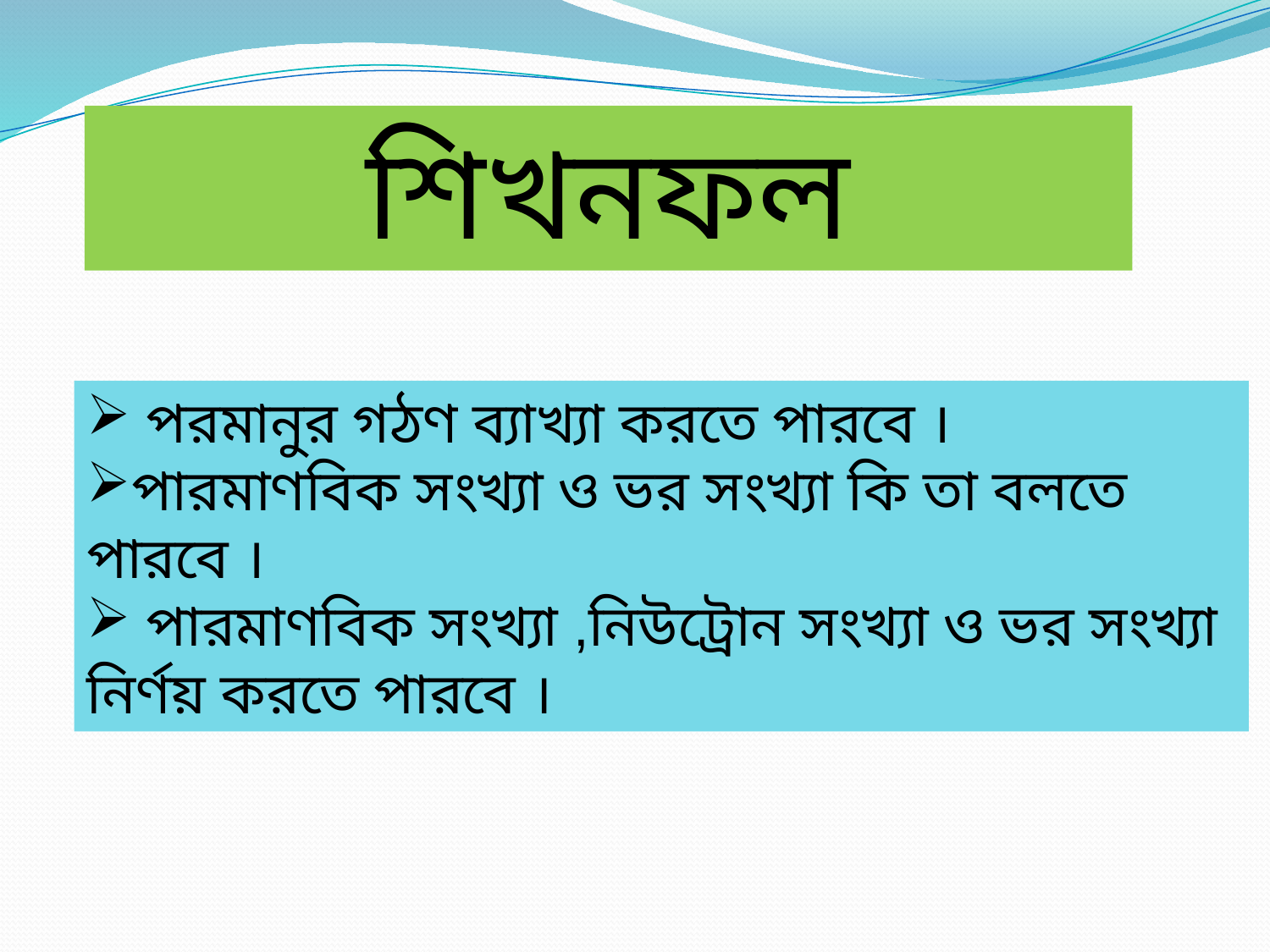

শিখনফল
 পরমানুর গঠণ ব্যাখ্যা করতে পারবে ।
পারমাণবিক সংখ্যা ও ভর সংখ্যা কি তা বলতে পারবে ।
 পারমাণবিক সংখ্যা ,নিউট্রোন সংখ্যা ও ভর সংখ্যা নির্ণয় করতে পারবে ।